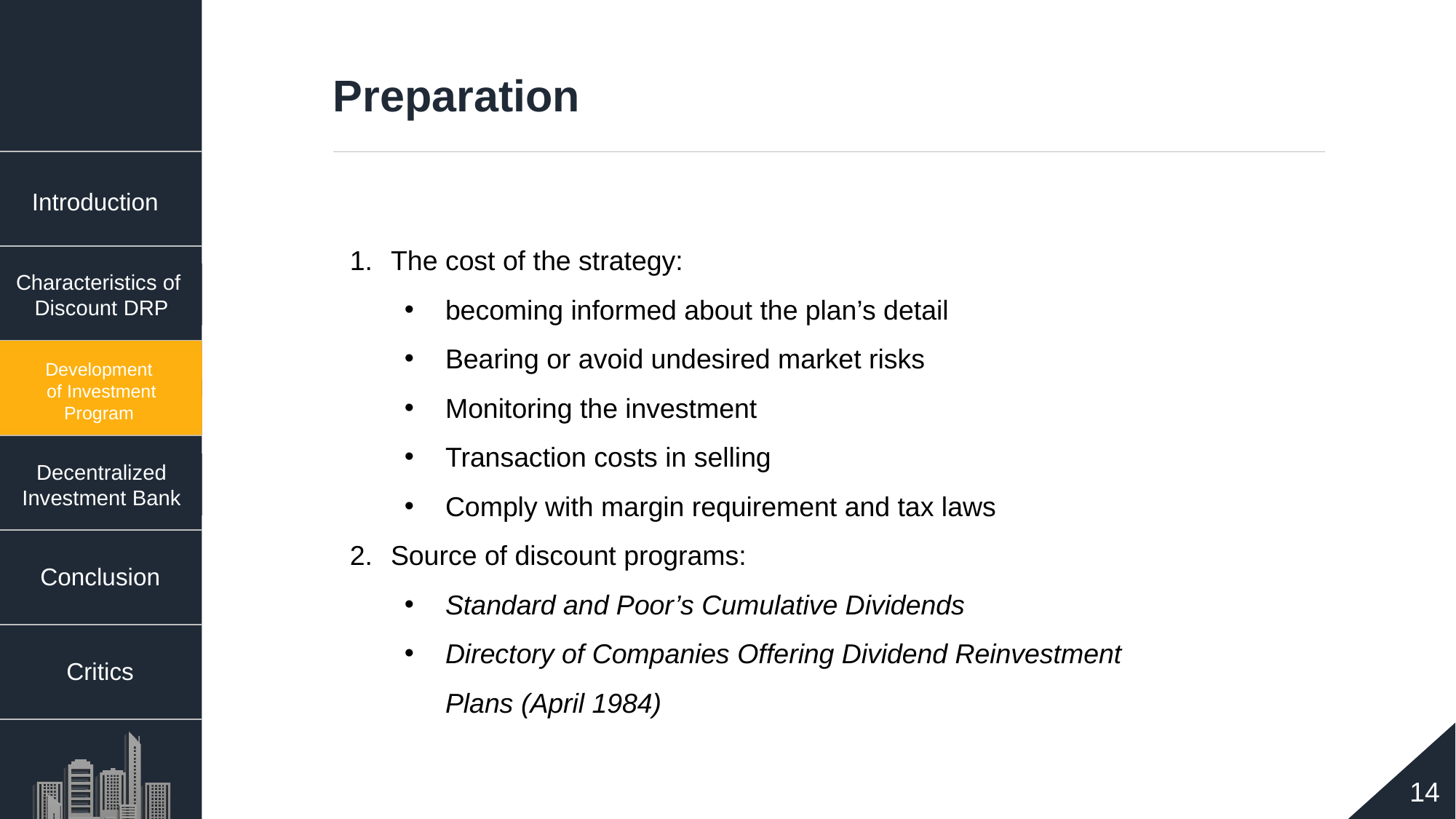

Preparation
Introduction
The cost of the strategy:
becoming informed about the plan’s detail
Bearing or avoid undesired market risks
Monitoring the investment
Transaction costs in selling
Comply with margin requirement and tax laws
Source of discount programs:
Standard and Poor’s Cumulative Dividends
Directory of Companies Offering Dividend Reinvestment Plans (April 1984)
Characteristics of
Discount DRP
Development
of Investment Program
Decentralized Investment Bank
Conclusion
Critics